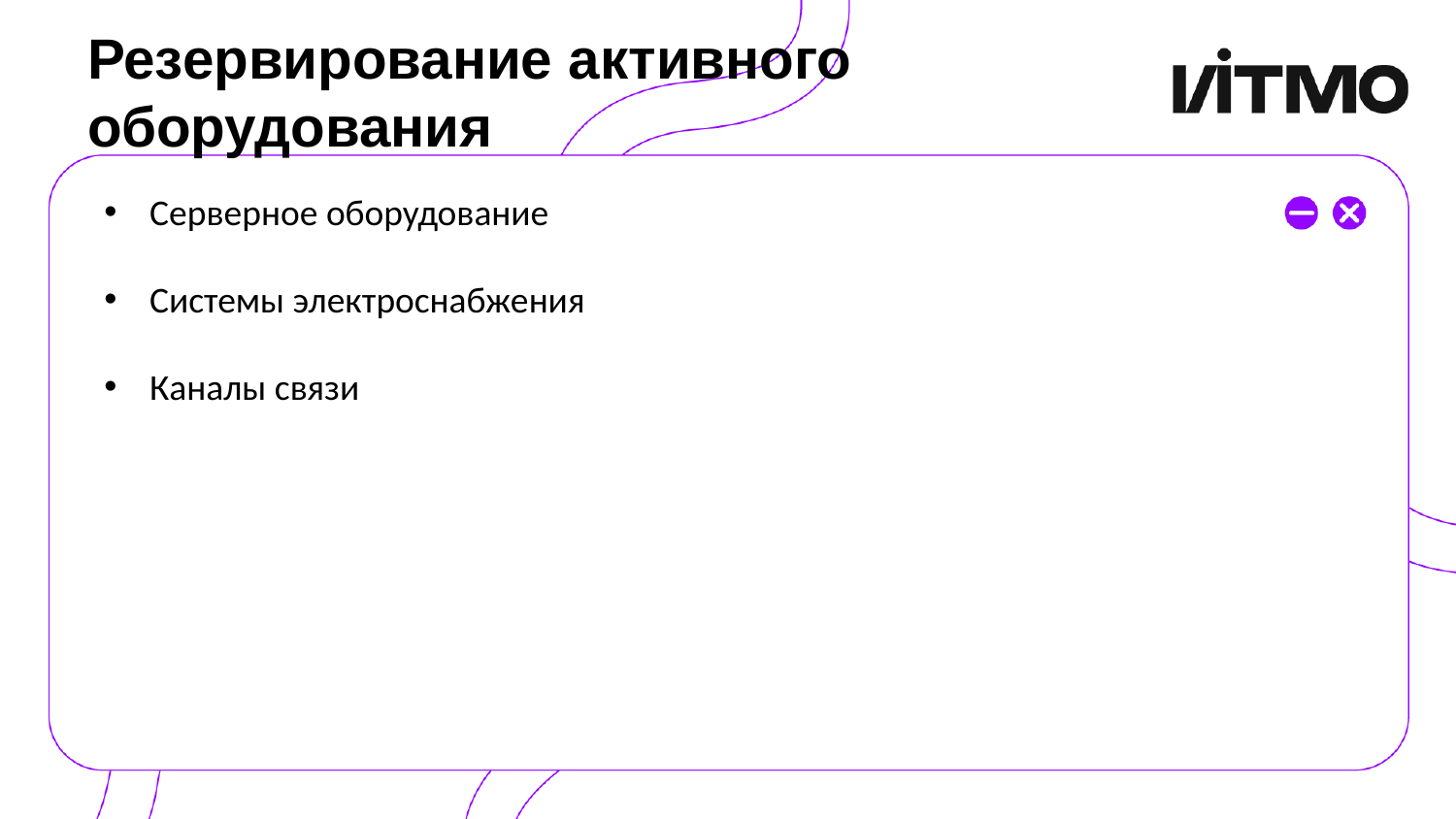

# Резервирование активного оборудования
Серверное оборудование

Системы электроснабжения

Каналы связи